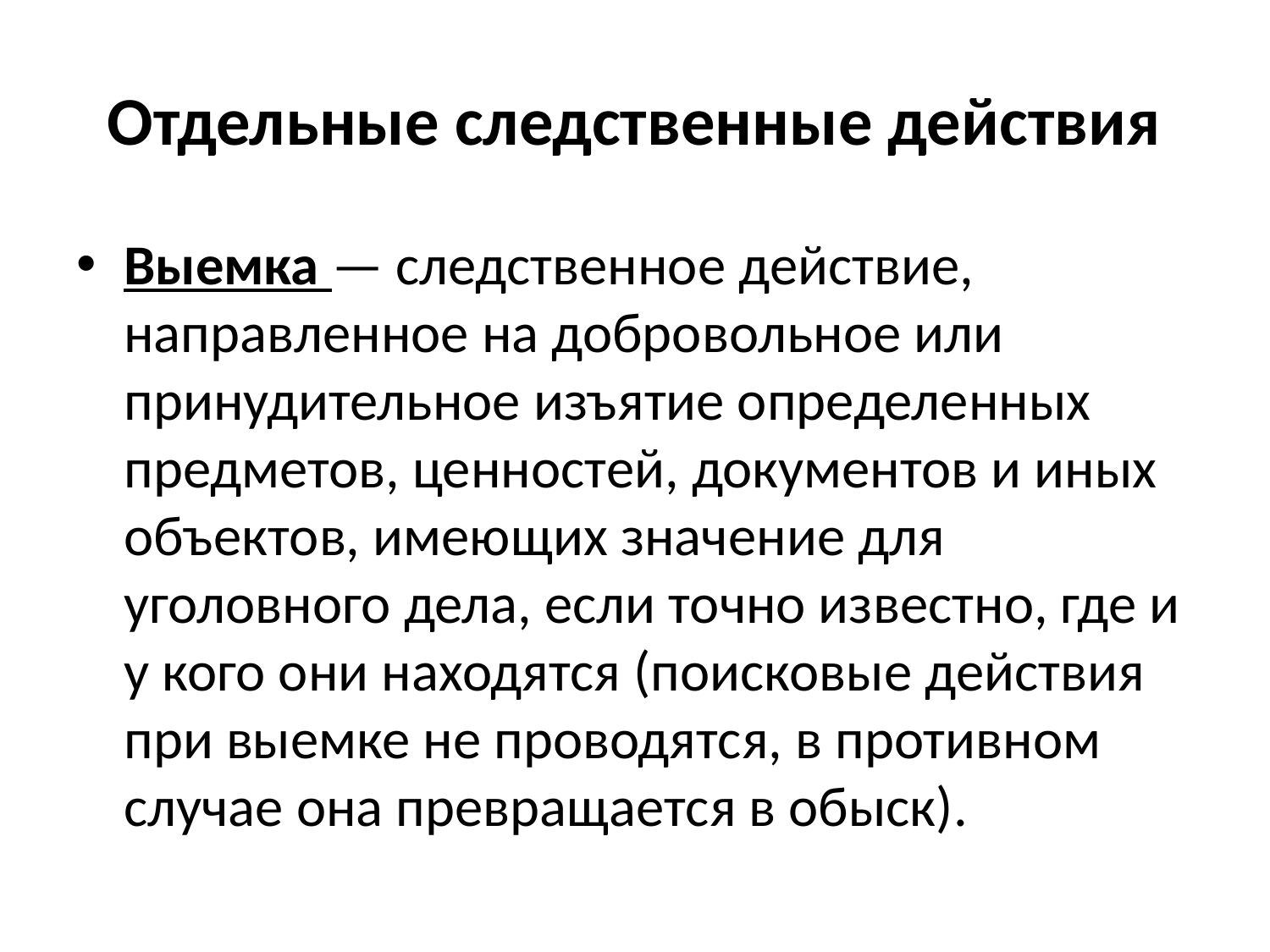

# Отдельные следственные действия
Выемка — следственное действие, направленное на добровольное или принудительное изъятие определенных предметов, ценностей, документов и иных объектов, имеющих значение для уголовного дела, если точно известно, где и у кого они находятся (поисковые действия при выемке не проводятся, в противном случае она превращается в обыск).